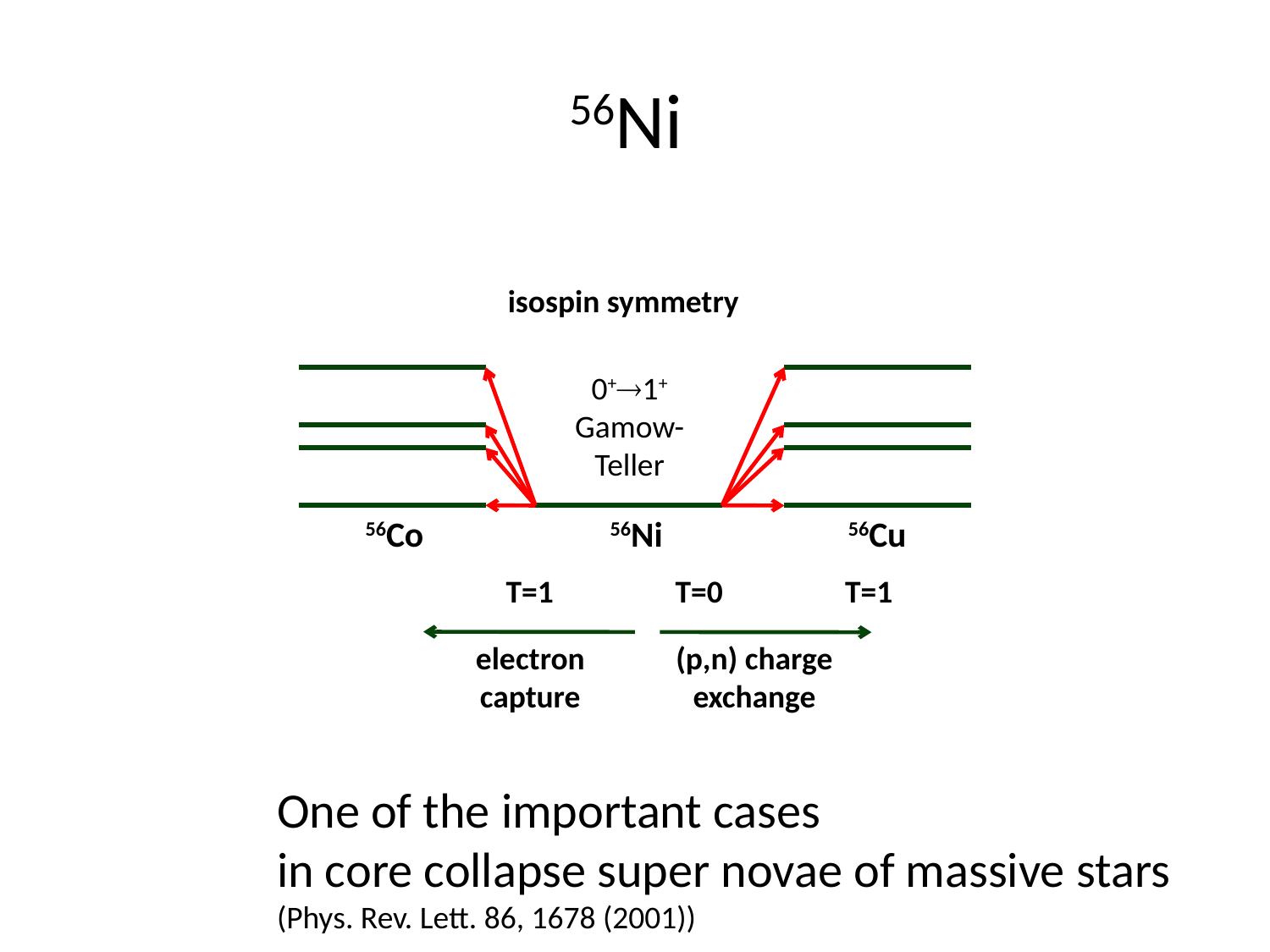

# 56Ni
isospin symmetry
0+→1+
Gamow-
Teller
56Co
56Ni
56Cu
T=1                 T=0                 T=1
electron
capture
(p,n) charge
exchange
One of the important cases
in core collapse super novae of massive stars
(Phys. Rev. Lett. 86, 1678 (2001))